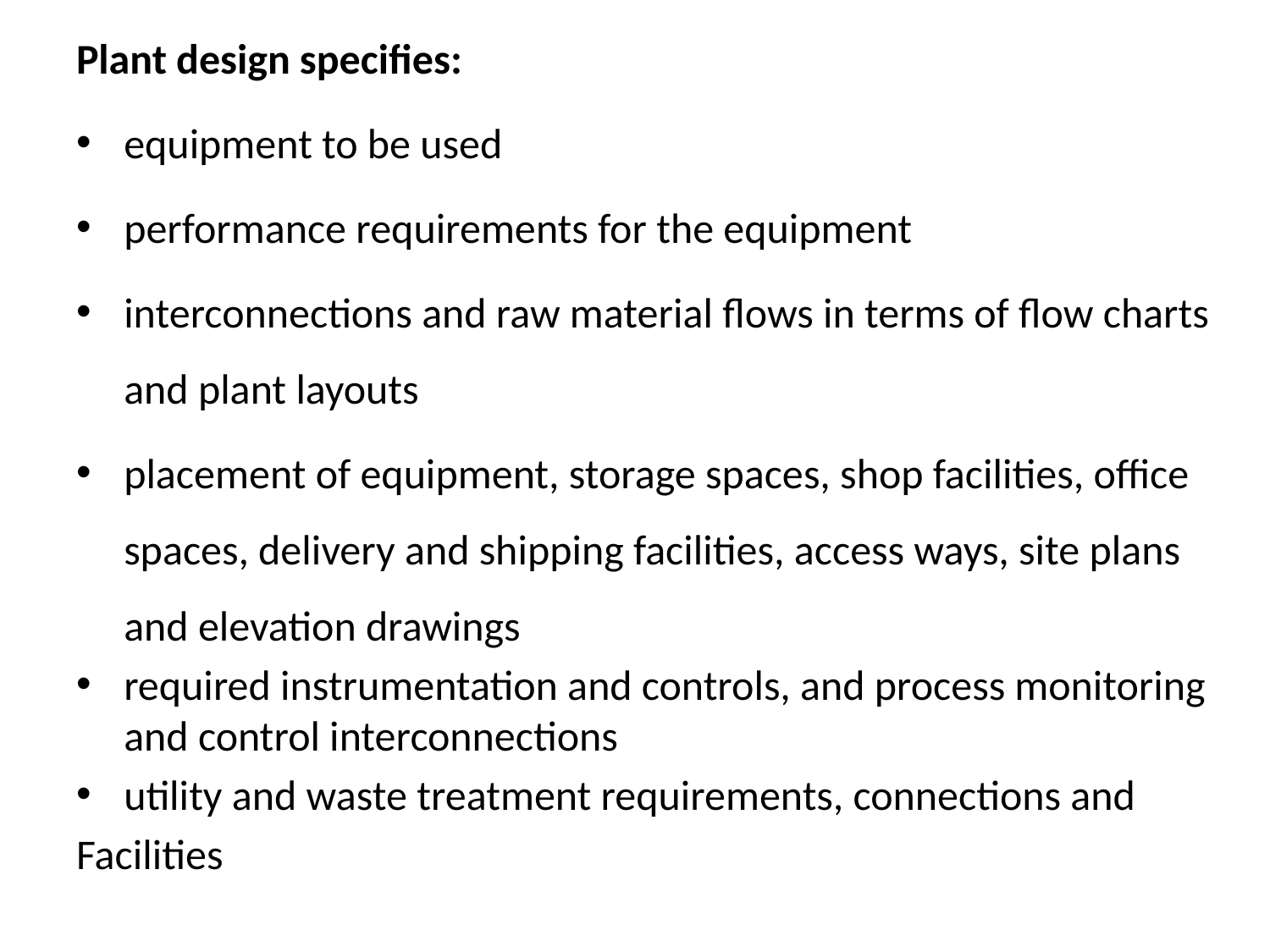

Plant design specifies:
equipment to be used
performance requirements for the equipment
interconnections and raw material flows in terms of flow charts and plant layouts
placement of equipment, storage spaces, shop facilities, office spaces, delivery and shipping facilities, access ways, site plans and elevation drawings
required instrumentation and controls, and process monitoring and control interconnections
utility and waste treatment requirements, connections and
Facilities